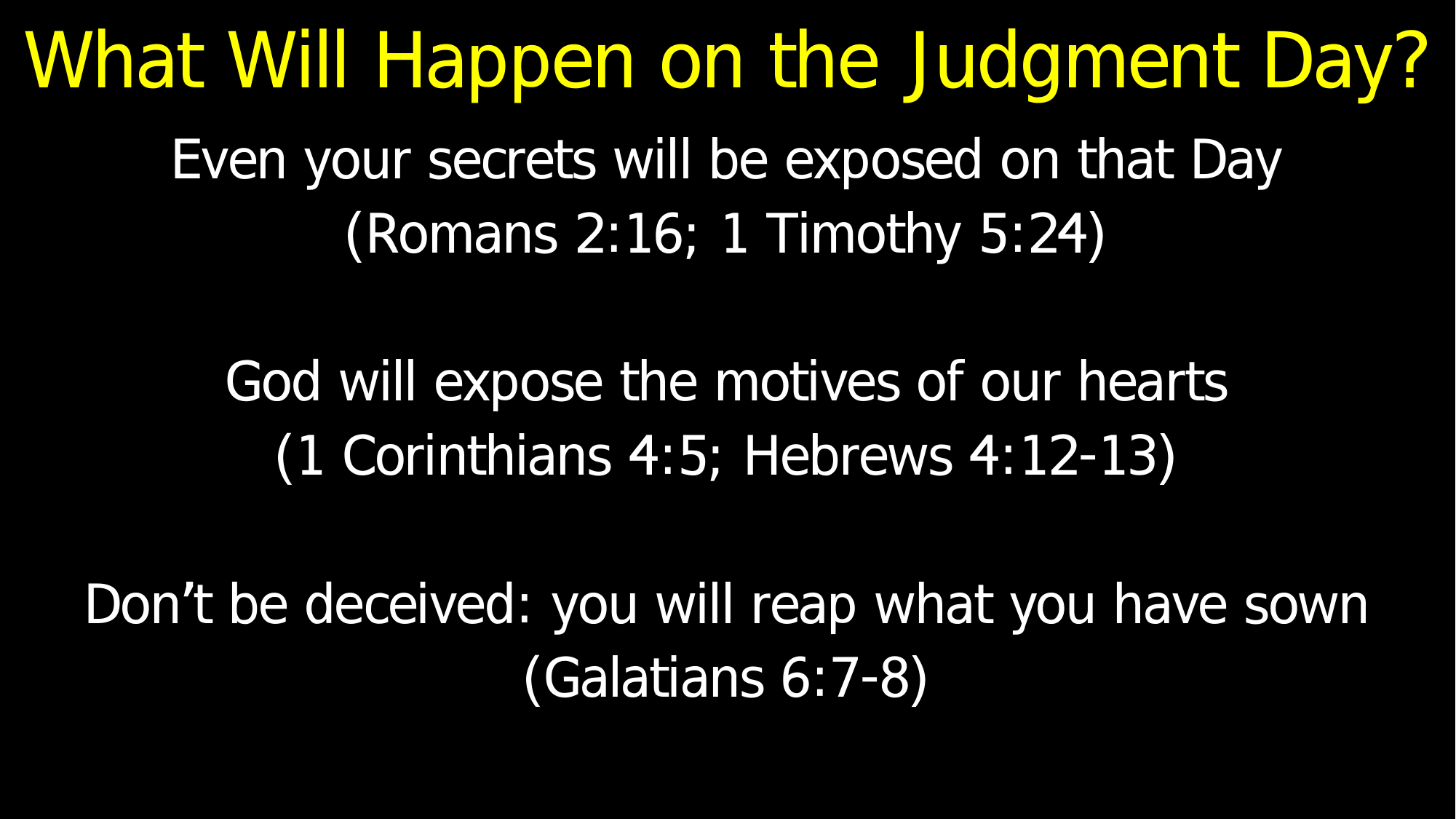

# What Will Happen on the Judgment Day?
Even your secrets will be exposed on that Day
(Romans 2:16; 1 Timothy 5:24)

God will expose the motives of our hearts
(1 Corinthians 4:5; Hebrews 4:12-13)

Don’t be deceived: you will reap what you have sown
(Galatians 6:7-8)